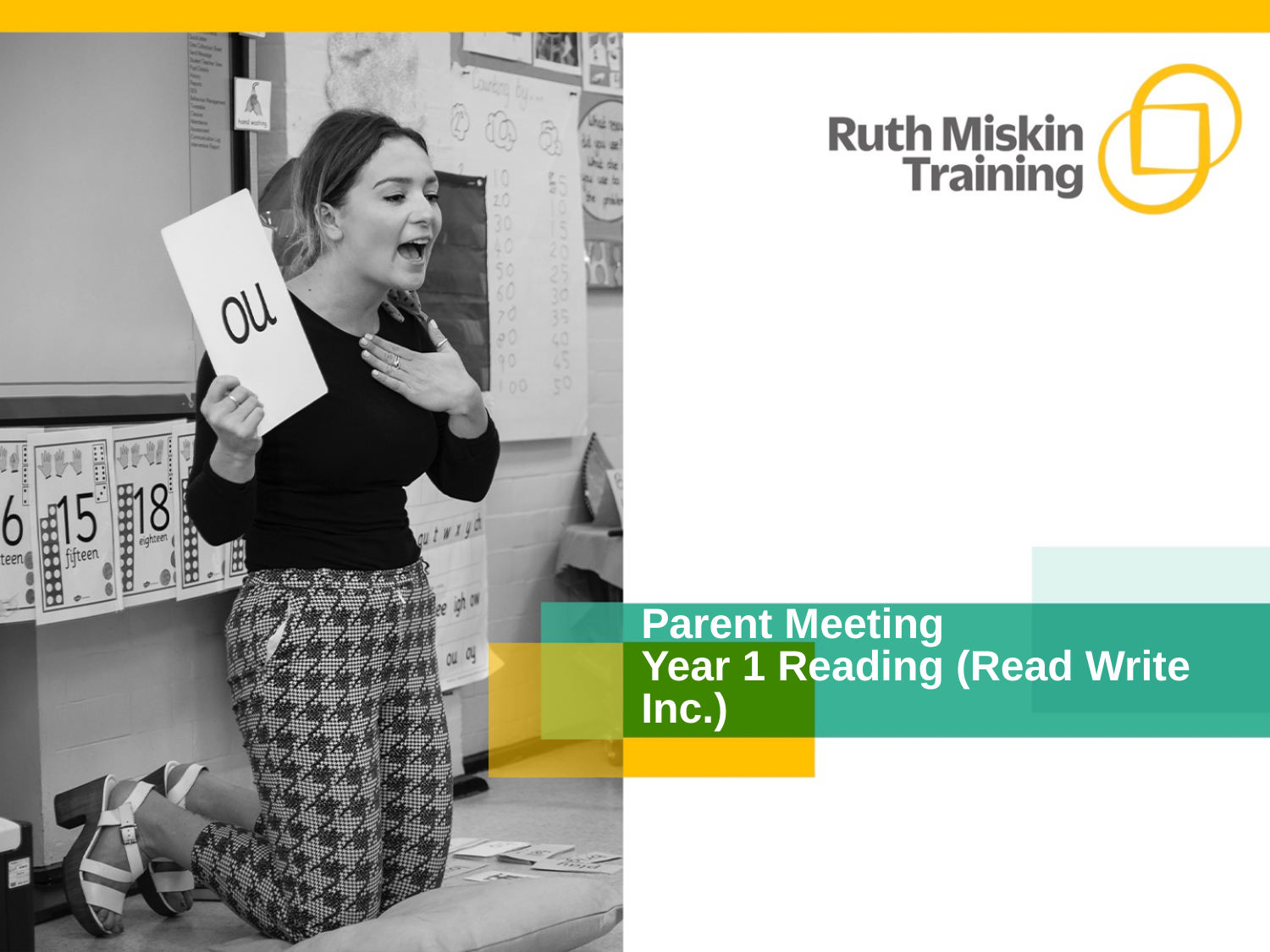

# Parent Meeting Year 1 Reading (Read Write Inc.)